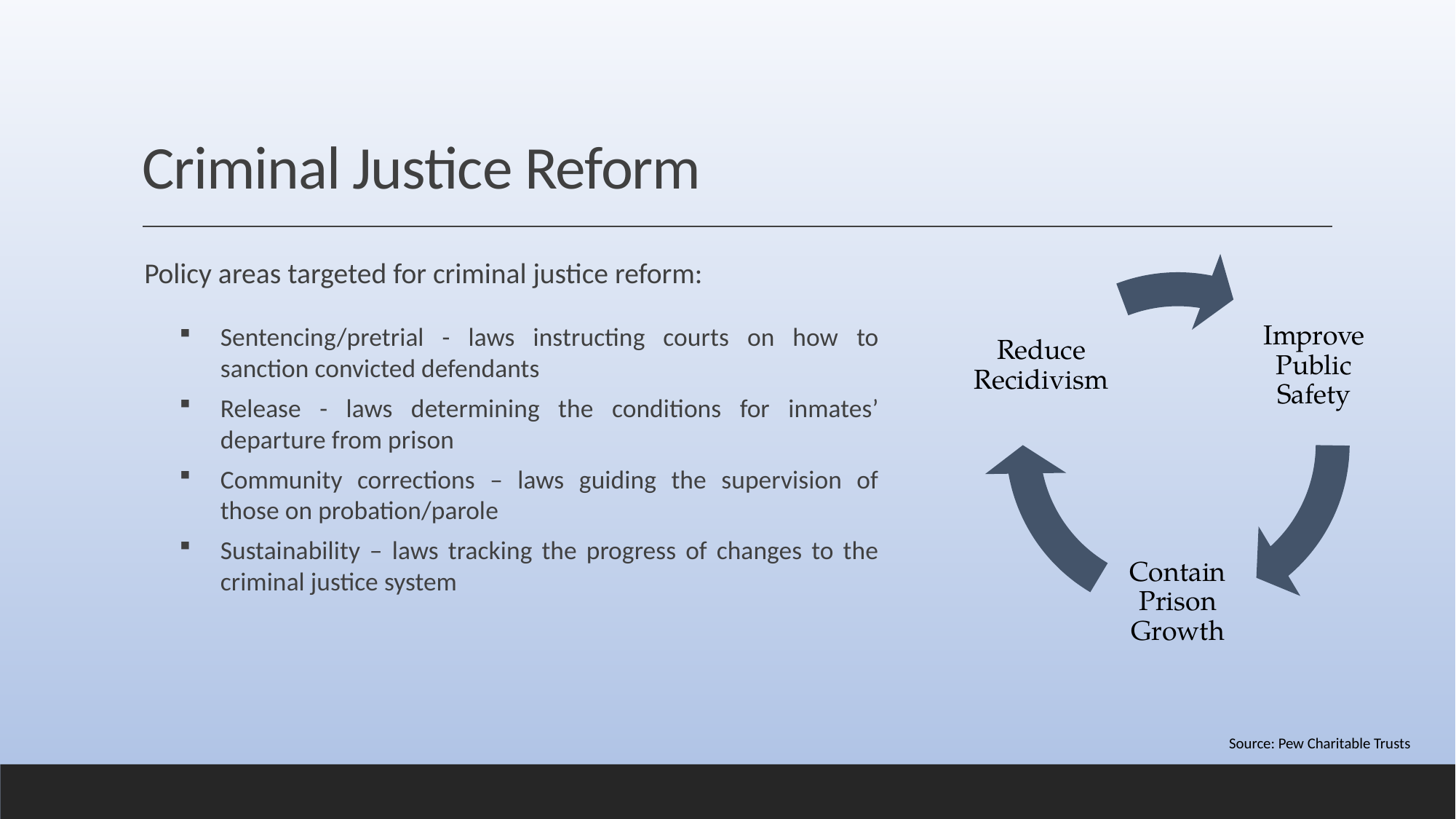

# Criminal Justice Reform
Policy areas targeted for criminal justice reform:

Sentencing/pretrial - laws instructing courts on how to sanction convicted defendants
Release - laws determining the conditions for inmates’ departure from prison
Community corrections – laws guiding the supervision of those on probation/parole
Sustainability – laws tracking the progress of changes to the criminal justice system

Improve Public Safety
Contain Prison Growth
Reduce Recidivism
Source: Pew Charitable Trusts